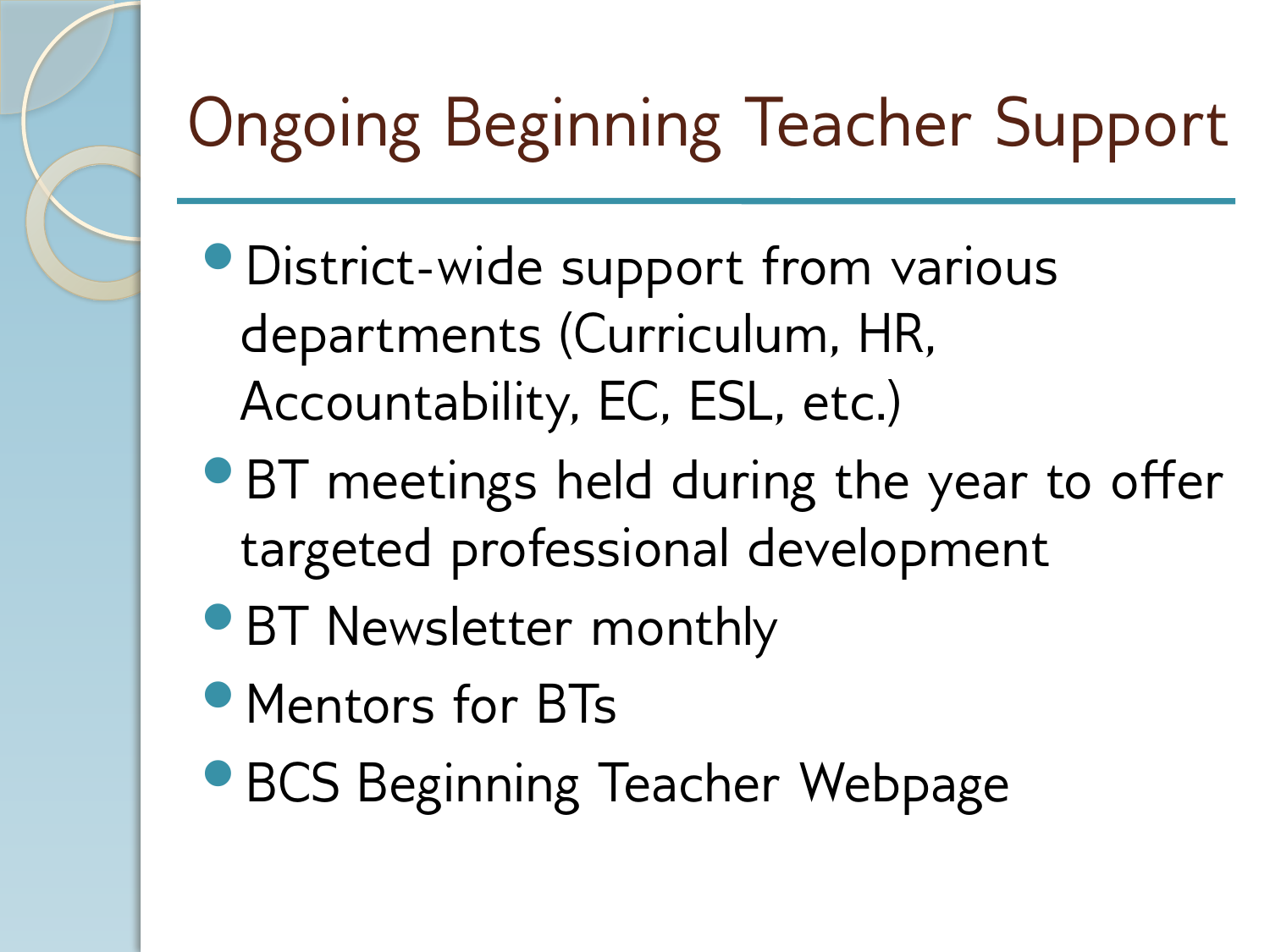

# Ongoing Beginning Teacher Support
District-wide support from various departments (Curriculum, HR, Accountability, EC, ESL, etc.)
BT meetings held during the year to offer targeted professional development
BT Newsletter monthly
Mentors for BTs
BCS Beginning Teacher Webpage